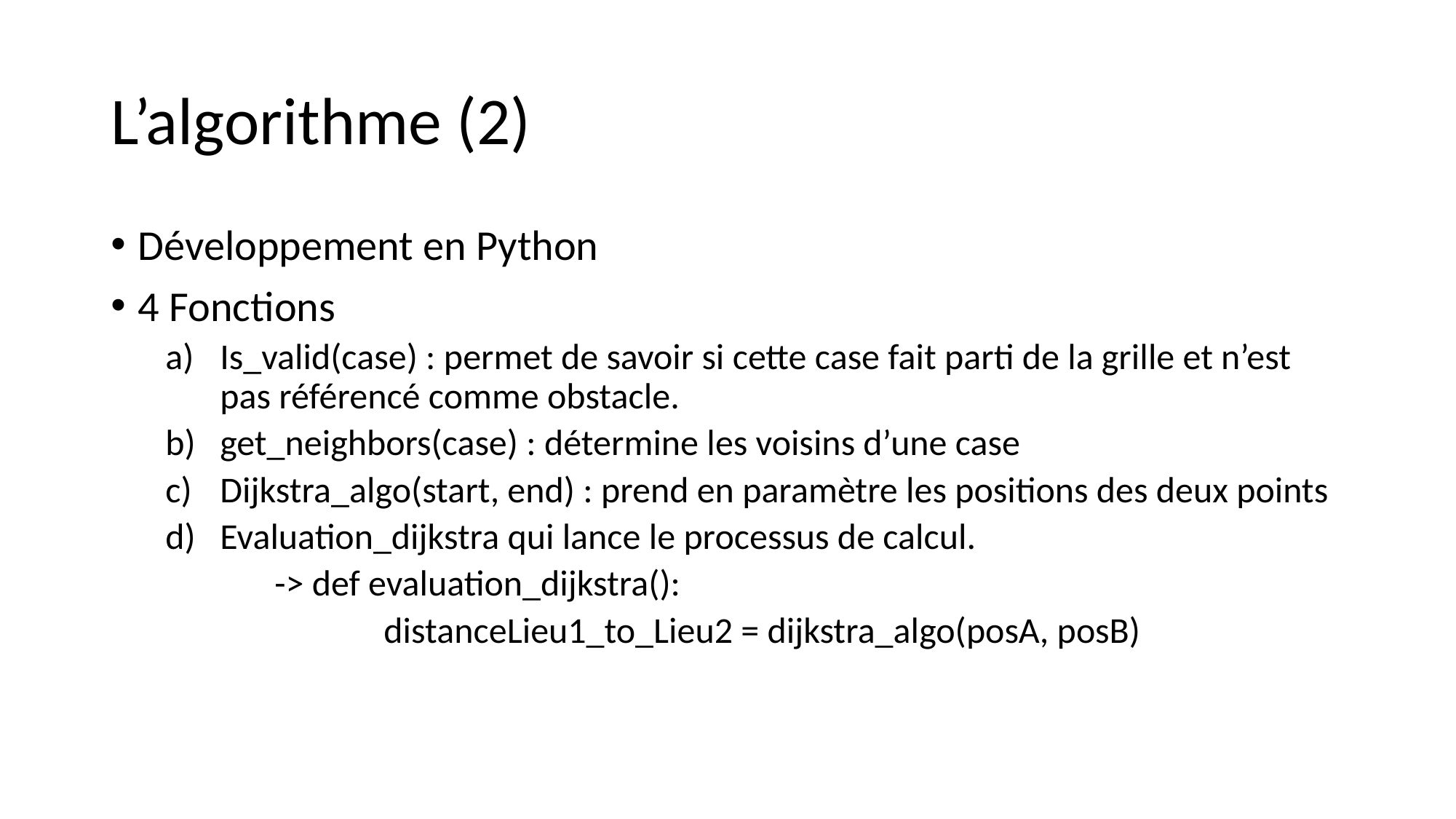

# L’algorithme (2)
Développement en Python
4 Fonctions
Is_valid(case) : permet de savoir si cette case fait parti de la grille et n’est pas référencé comme obstacle.
get_neighbors(case) : détermine les voisins d’une case
Dijkstra_algo(start, end) : prend en paramètre les positions des deux points
Evaluation_dijkstra qui lance le processus de calcul.
	-> def evaluation_dijkstra():
	    	distanceLieu1_to_Lieu2 = dijkstra_algo(posA, posB)